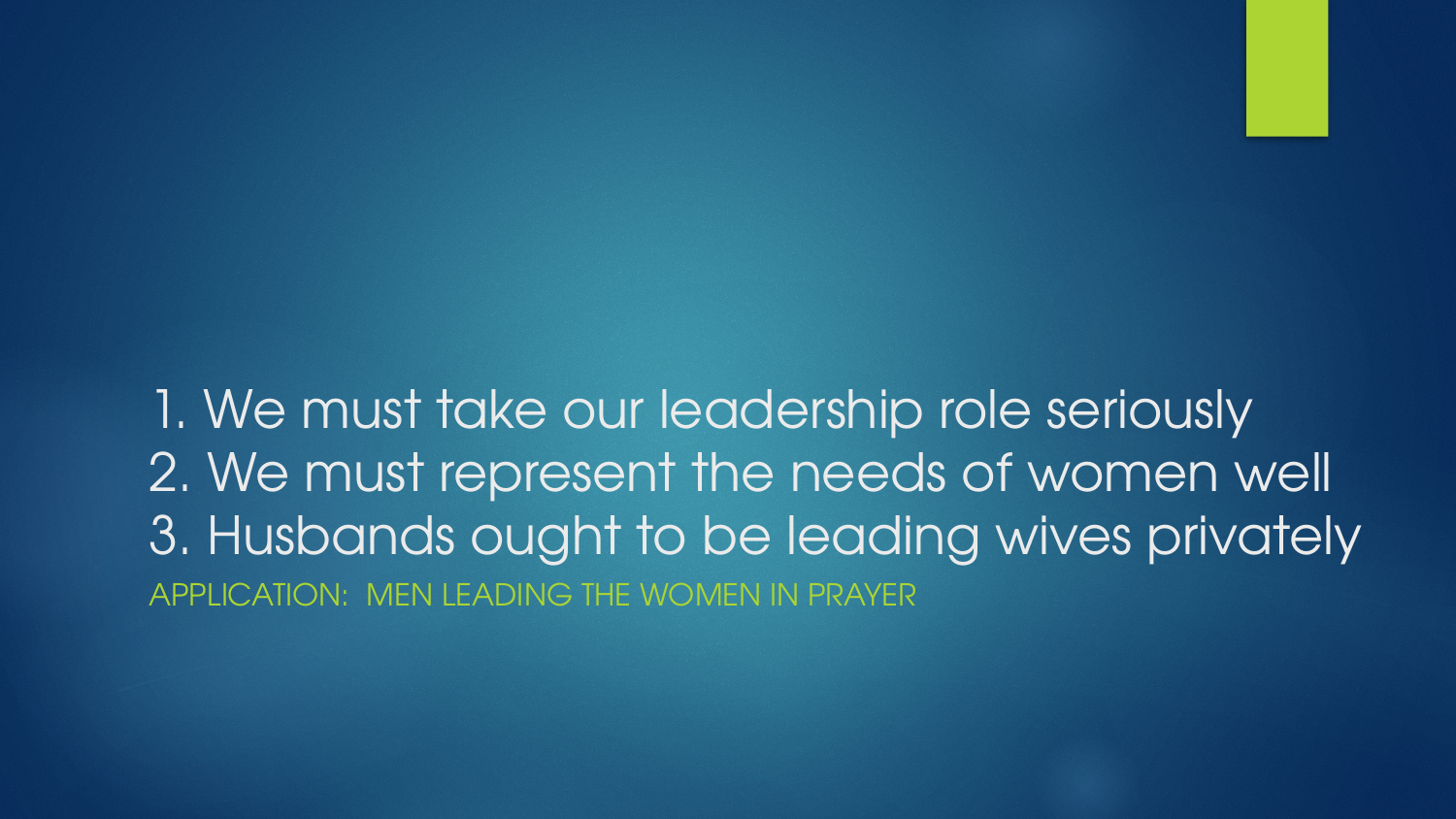

# 1. We must take our leadership role seriously 2. We must represent the needs of women well 3. Husbands ought to be leading wives privately
APPLICATION:  Men leading the women in prayer